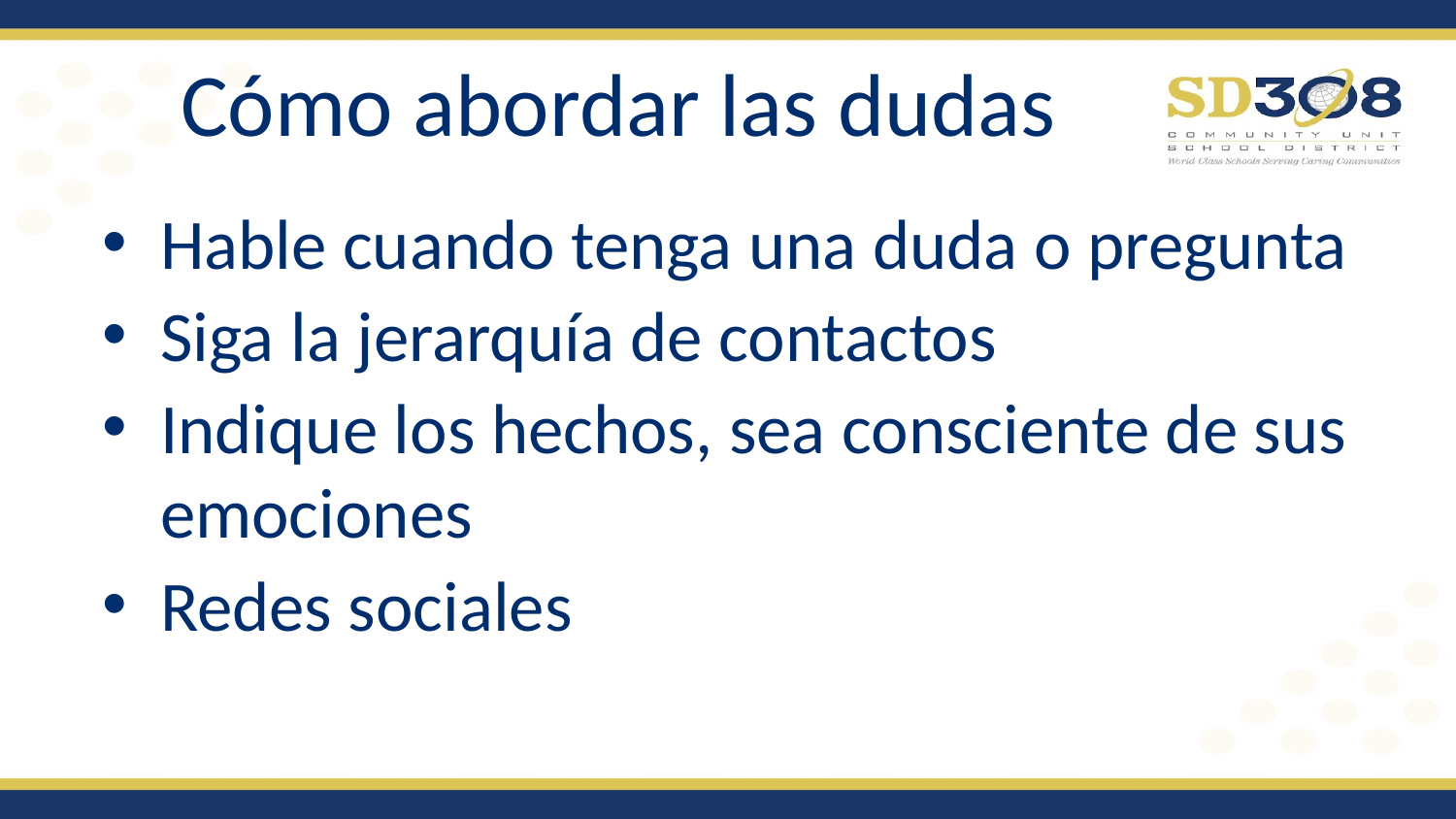

# Cómo abordar las dudas
Hable cuando tenga una duda o pregunta
Siga la jerarquía de contactos
Indique los hechos, sea consciente de sus emociones
Redes sociales